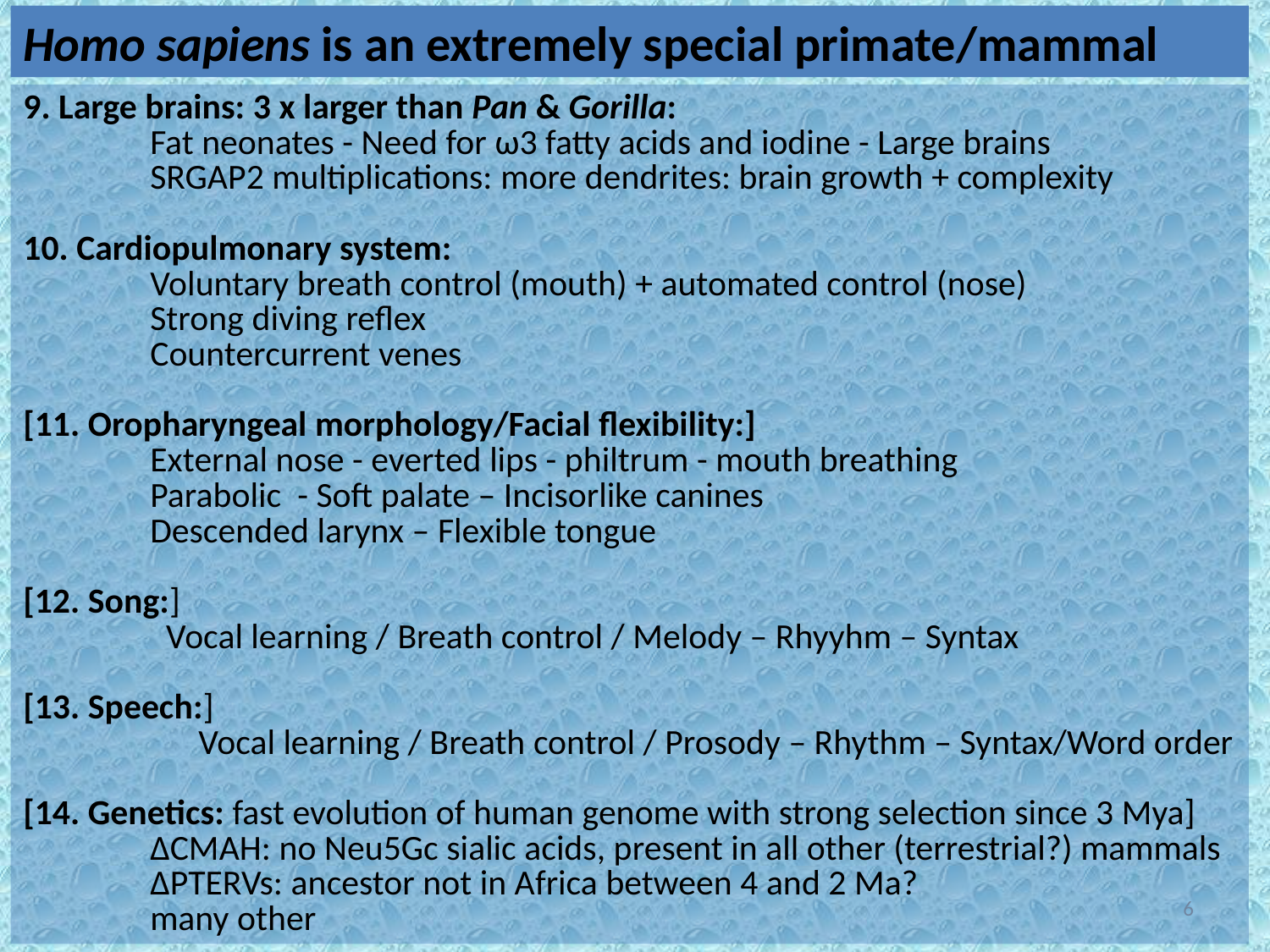

Homo sapiens is an extremely special primate/mammal
9. Large brains: 3 x larger than Pan & Gorilla:
	Fat neonates - Need for ω3 fatty acids and iodine - Large brains
	SRGAP2 multiplications: more dendrites: brain growth + complexity

10. Cardiopulmonary system:
	Voluntary breath control (mouth) + automated control (nose)
	Strong diving reflex
	Countercurrent venes

[11. Oropharyngeal morphology/Facial flexibility:]
	External nose - everted lips - philtrum - mouth breathing
	Parabolic  - Soft palate – Incisorlike canines
	Descended larynx – Flexible tongue

[12. Song:]
	  Vocal learning / Breath control / Melody – Rhyyhm – Syntax

[13. Speech:]
	      Vocal learning / Breath control / Prosody – Rhythm – Syntax/Word order

[14. Genetics: fast evolution of human genome with strong selection since 3 Mya]
	ΔCMAH: no Neu5Gc sialic acids, present in all other (terrestrial?) mammals
	ΔPTERVs: ancestor not in Africa between 4 and 2 Ma?
	many other
6